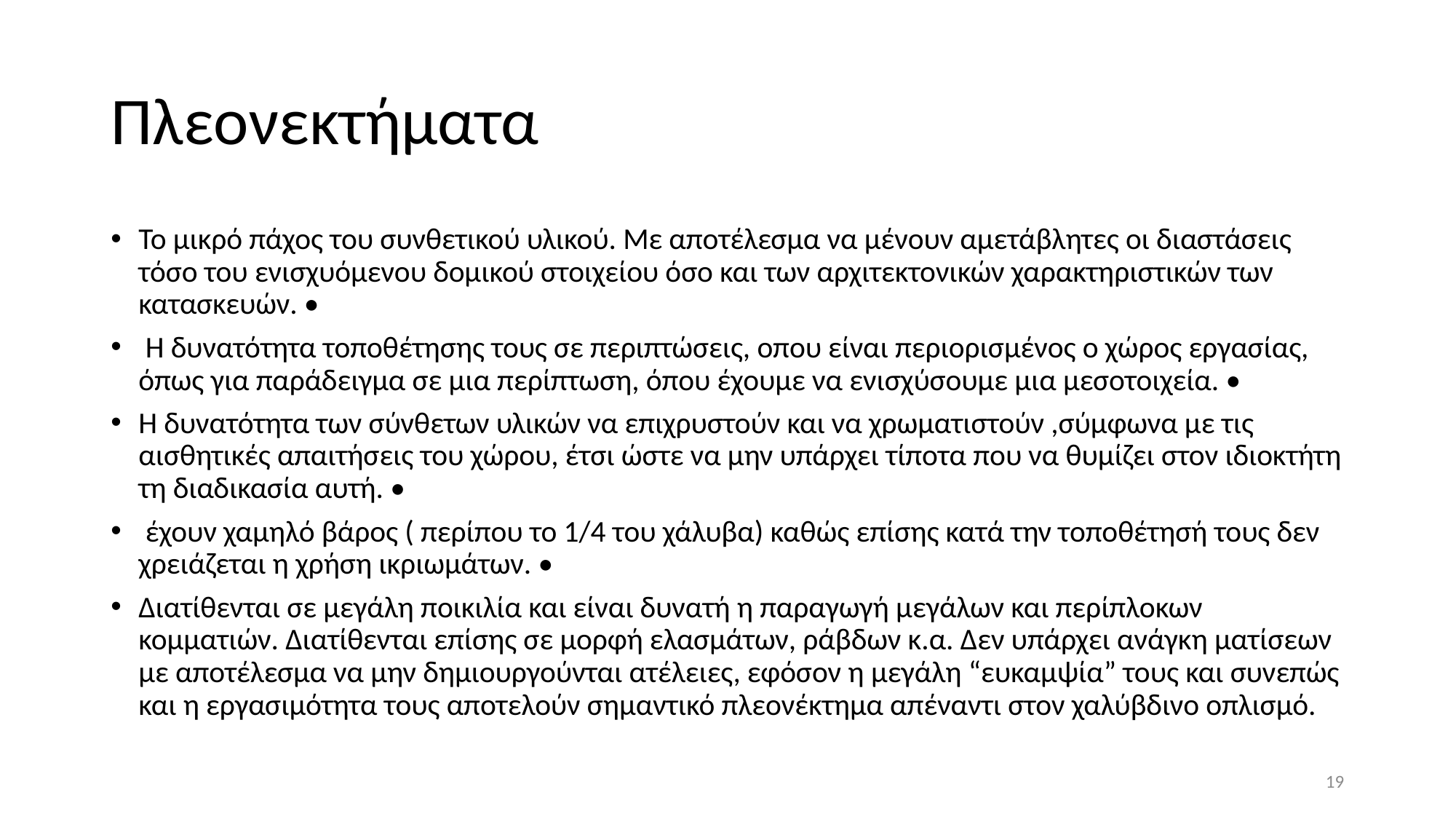

# Πλεονεκτήματα
Το μικρό πάχος του συνθετικού υλικού. Με αποτέλεσμα να μένουν αμετάβλητες οι διαστάσεις τόσο του ενισχυόμενου δομικού στοιχείου όσο και των αρχιτεκτονικών χαρακτηριστικών των κατασκευών. •
 Η δυνατότητα τοποθέτησης τους σε περιπτώσεις, οπου είναι περιορισμένος ο χώρος εργασίας, όπως για παράδειγμα σε μια περίπτωση, όπου έχουμε να ενισχύσουμε μια μεσοτοιχεία. •
Η δυνατότητα των σύνθετων υλικών να επιχρυστούν και να χρωματιστούν ,σύμφωνα με τις αισθητικές απαιτήσεις του χώρου, έτσι ώστε να μην υπάρχει τίποτα που να θυμίζει στον ιδιοκτήτη τη διαδικασία αυτή. •
 έχουν χαμηλό βάρος ( περίπου το 1/4 του χάλυβα) καθώς επίσης κατά την τοποθέτησή τους δεν χρειάζεται η χρήση ικριωμάτων. •
Διατίθενται σε μεγάλη ποικιλία και είναι δυνατή η παραγωγή μεγάλων και περίπλοκων κομματιών. Διατίθενται επίσης σε μορφή ελασμάτων, ράβδων κ.α. Δεν υπάρχει ανάγκη ματίσεων με αποτέλεσμα να μην δημιουργούνται ατέλειες, εφόσον η μεγάλη “ευκαμψία” τους και συνεπώς και η εργασιμότητα τους αποτελούν σημαντικό πλεονέκτημα απέναντι στον χαλύβδινο οπλισμό.
19